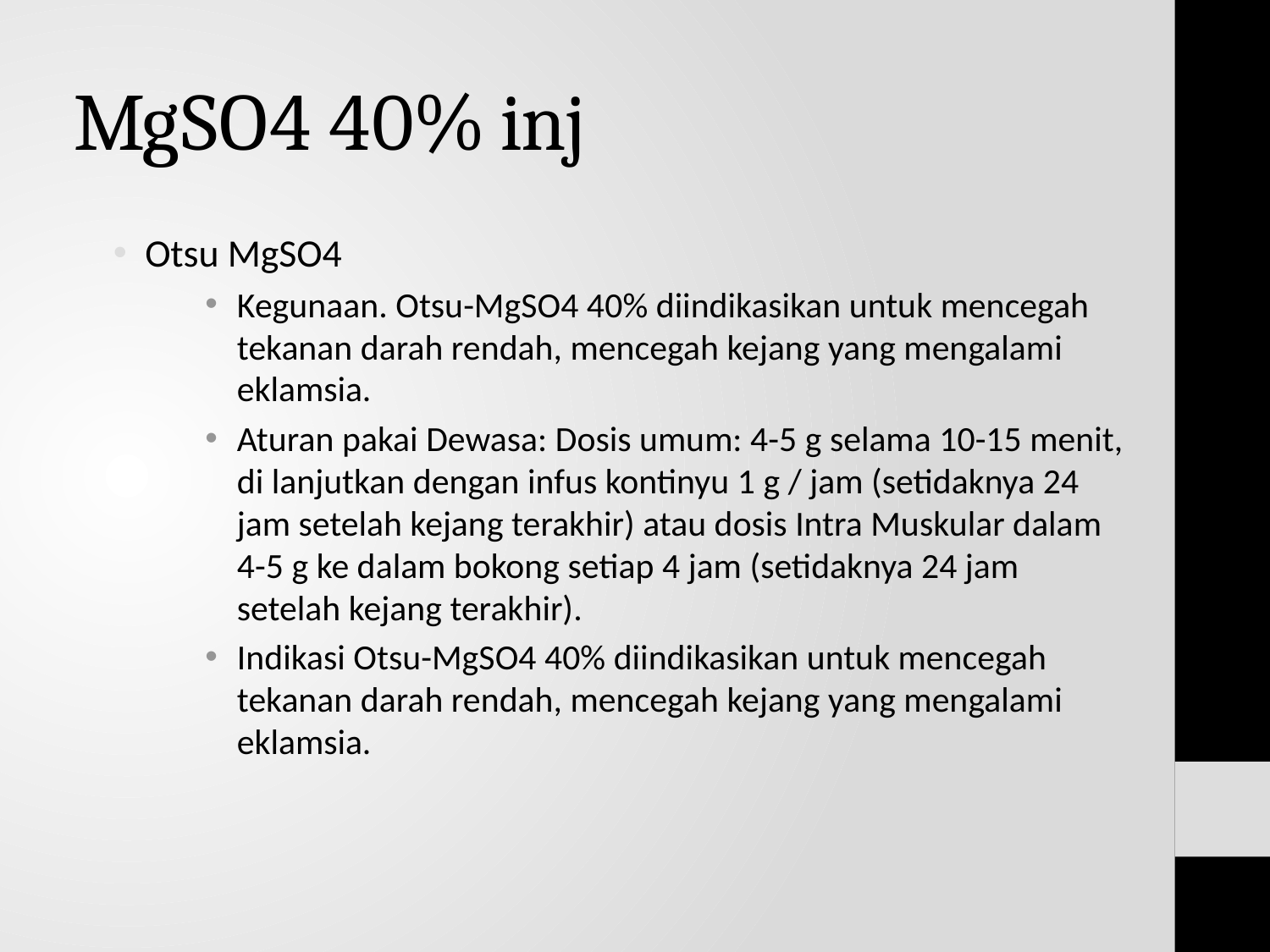

# MgSO4 40% inj
Otsu MgSO4
Kegunaan. Otsu-MgSO4 40% diindikasikan untuk mencegah tekanan darah rendah, mencegah kejang yang mengalami eklamsia.
Aturan pakai Dewasa: Dosis umum: 4-5 g selama 10-15 menit, di lanjutkan dengan infus kontinyu 1 g / jam (setidaknya 24 jam setelah kejang terakhir) atau dosis Intra Muskular dalam 4-5 g ke dalam bokong setiap 4 jam (setidaknya 24 jam setelah kejang terakhir).
Indikasi Otsu-MgSO4 40% diindikasikan untuk mencegah tekanan darah rendah, mencegah kejang yang mengalami eklamsia.